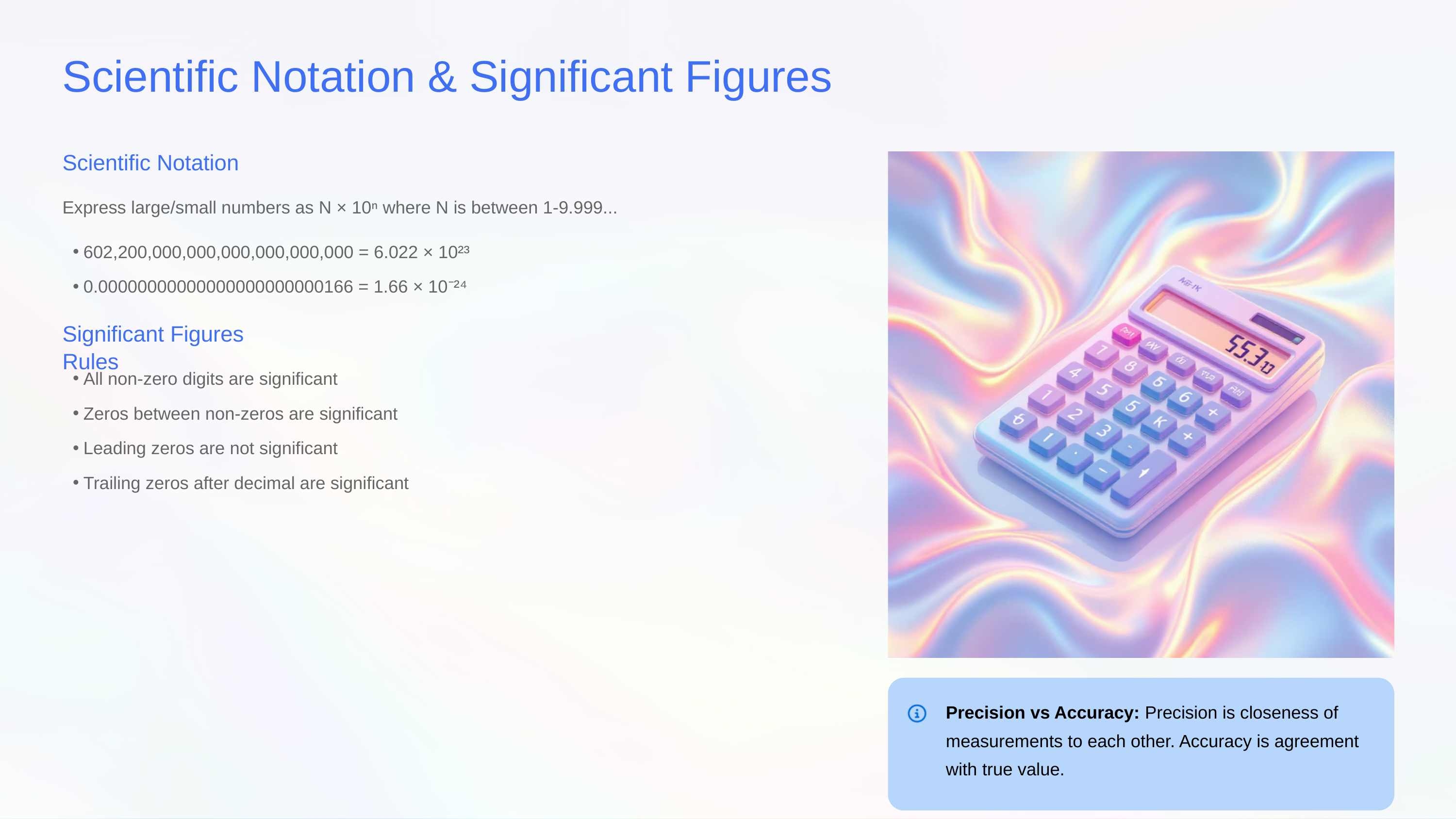

Scientific Notation & Significant Figures
Scientific Notation

Express large/small numbers as N × 10ⁿ where N is between 1-9.999...
602,200,000,000,000,000,000,000 = 6.022 × 10²³
0.00000000000000000000000166 = 1.66 × 10⁻²⁴
Significant Figures Rules
All non-zero digits are significant
Zeros between non-zeros are significant
Leading zeros are not significant
Trailing zeros after decimal are significant

Precision vs Accuracy: Precision is closeness of measurements to each other. Accuracy is agreement with true value.